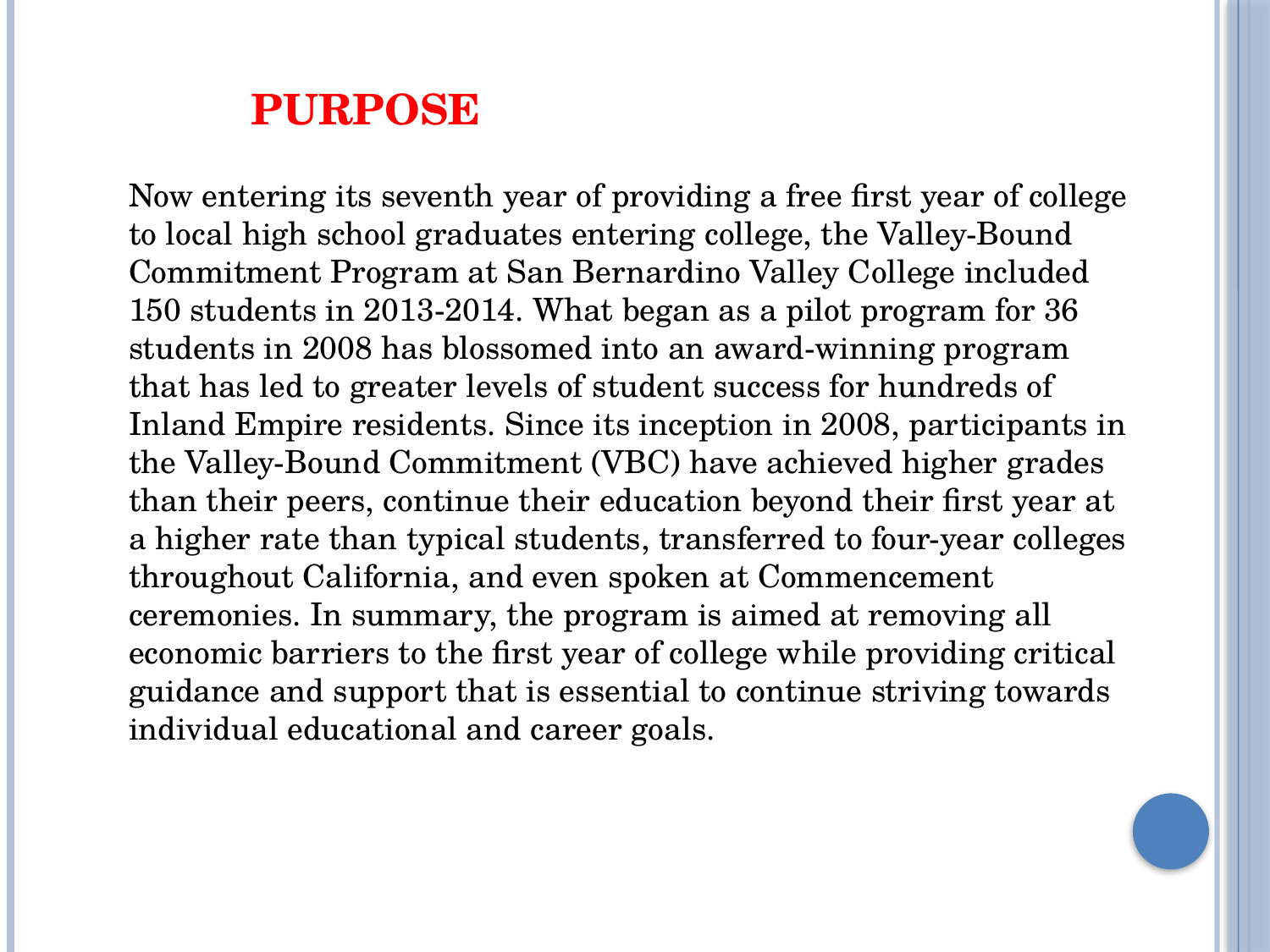

PURPOSE
Now entering its seventh year of providing a free first year of college to local high school graduates entering college, the Valley-Bound Commitment Program at San Bernardino Valley College included 150 students in 2013-2014. What began as a pilot program for 36 students in 2008 has blossomed into an award-winning program that has led to greater levels of student success for hundreds of Inland Empire residents. Since its inception in 2008, participants in the Valley-Bound Commitment (VBC) have achieved higher grades than their peers, continue their education beyond their first year at a higher rate than typical students, transferred to four-year colleges throughout California, and even spoken at Commencement ceremonies. In summary, the program is aimed at removing all economic barriers to the first year of college while providing critical guidance and support that is essential to continue striving towards individual educational and career goals.